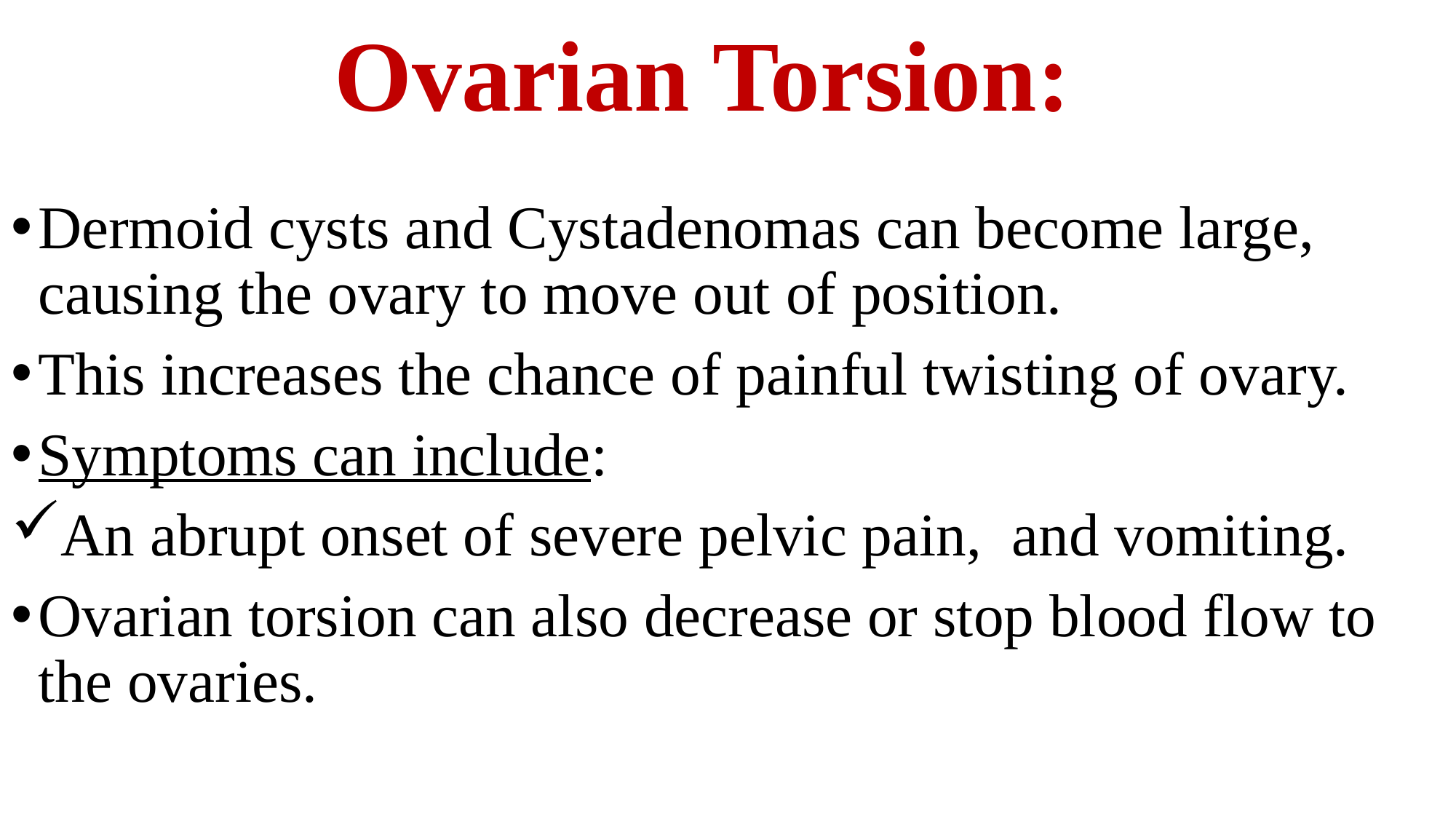

# Ovarian Torsion:
Dermoid cysts and Cystadenomas can become large, causing the ovary to move out of position.
This increases the chance of painful twisting of ovary.
Symptoms can include:
An abrupt onset of severe pelvic pain,  and vomiting.
Ovarian torsion can also decrease or stop blood flow to the ovaries.